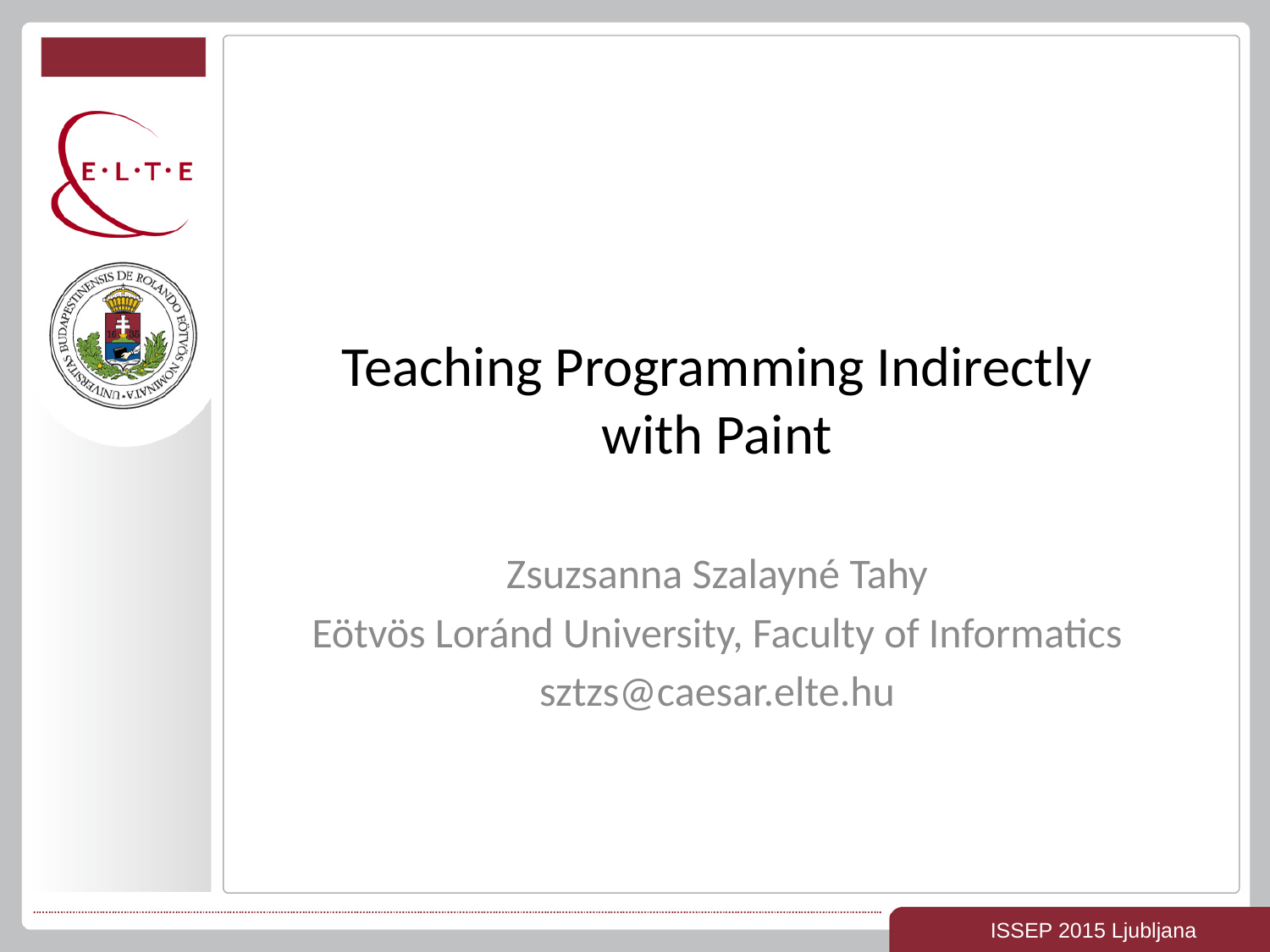

# Teaching Programming Indirectly with Paint
Zsuzsanna Szalayné Tahy
Eötvös Loránd University, Faculty of Informatics
sztzs@caesar.elte.hu
ISSEP 2015 Ljubljana